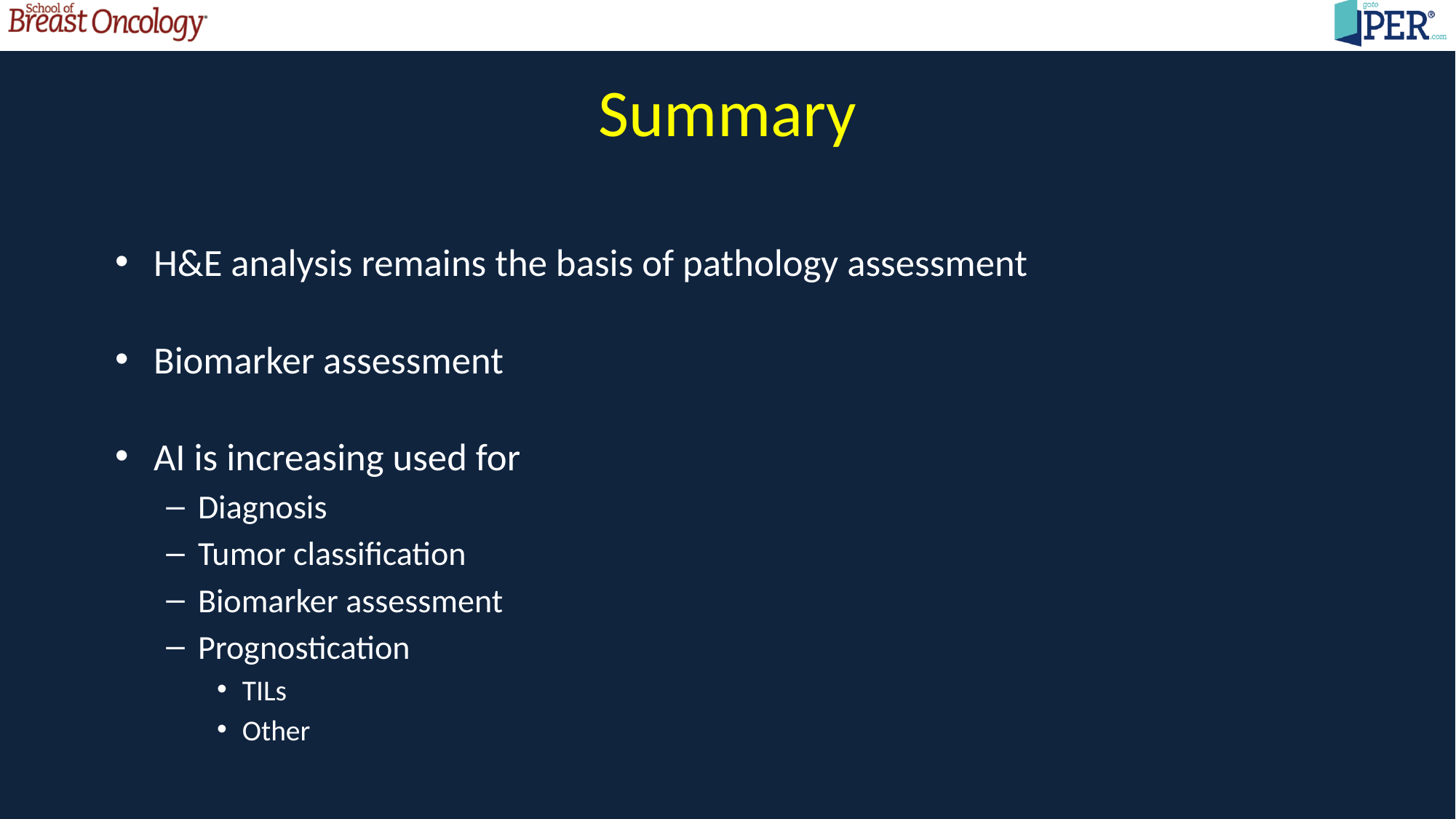

# Summary
H&E analysis remains the basis of pathology assessment

Biomarker assessment

AI is increasing used for
Diagnosis
Tumor classification
Biomarker assessment
Prognostication
TILs
Other